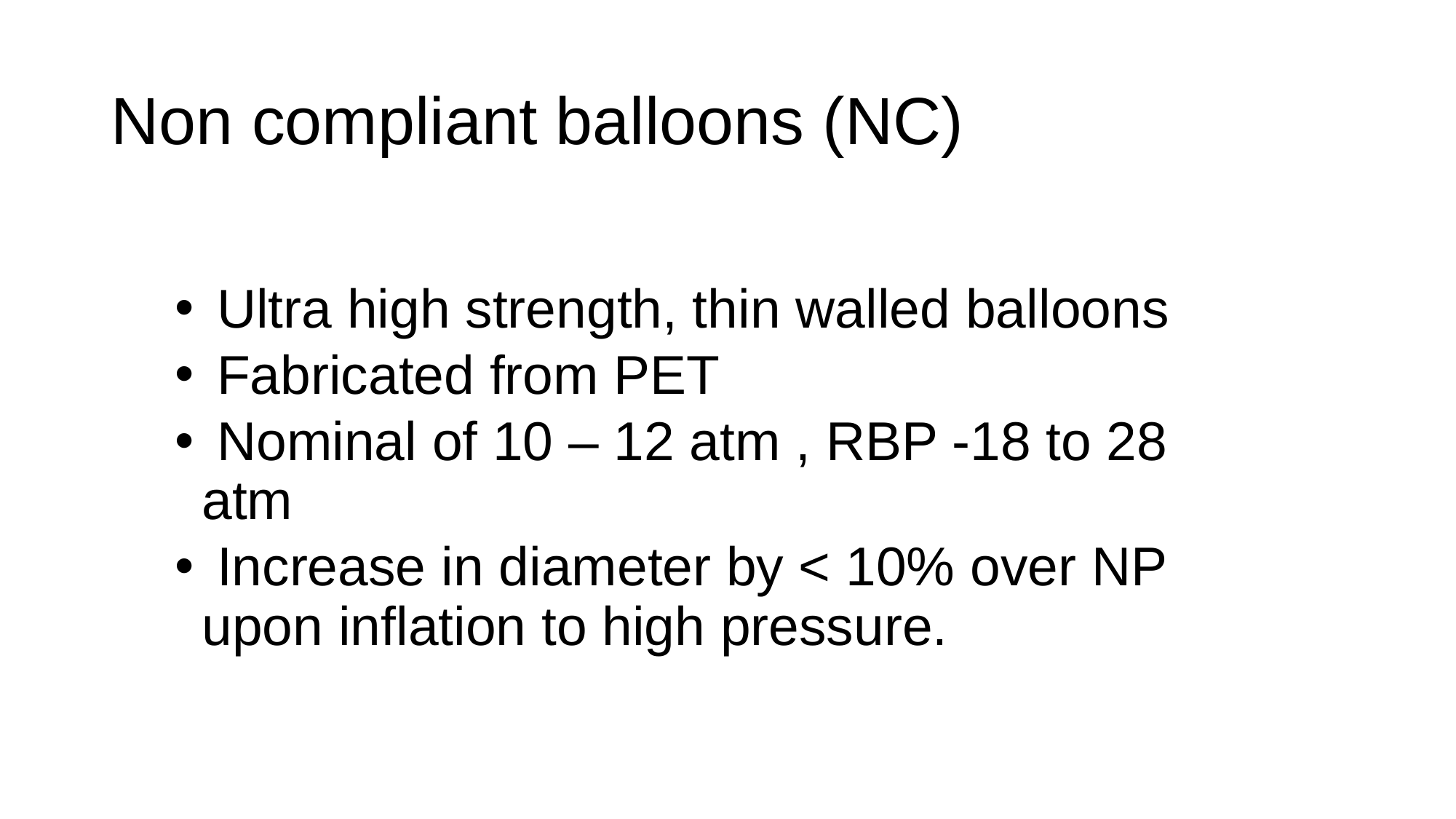

# Non compliant balloons (NC)

 Ultra high strength, thin walled balloons
 Fabricated from PET
 Nominal of 10 – 12 atm , RBP -18 to 28 atm
 Increase in diameter by < 10% over NP upon inflation to high pressure.